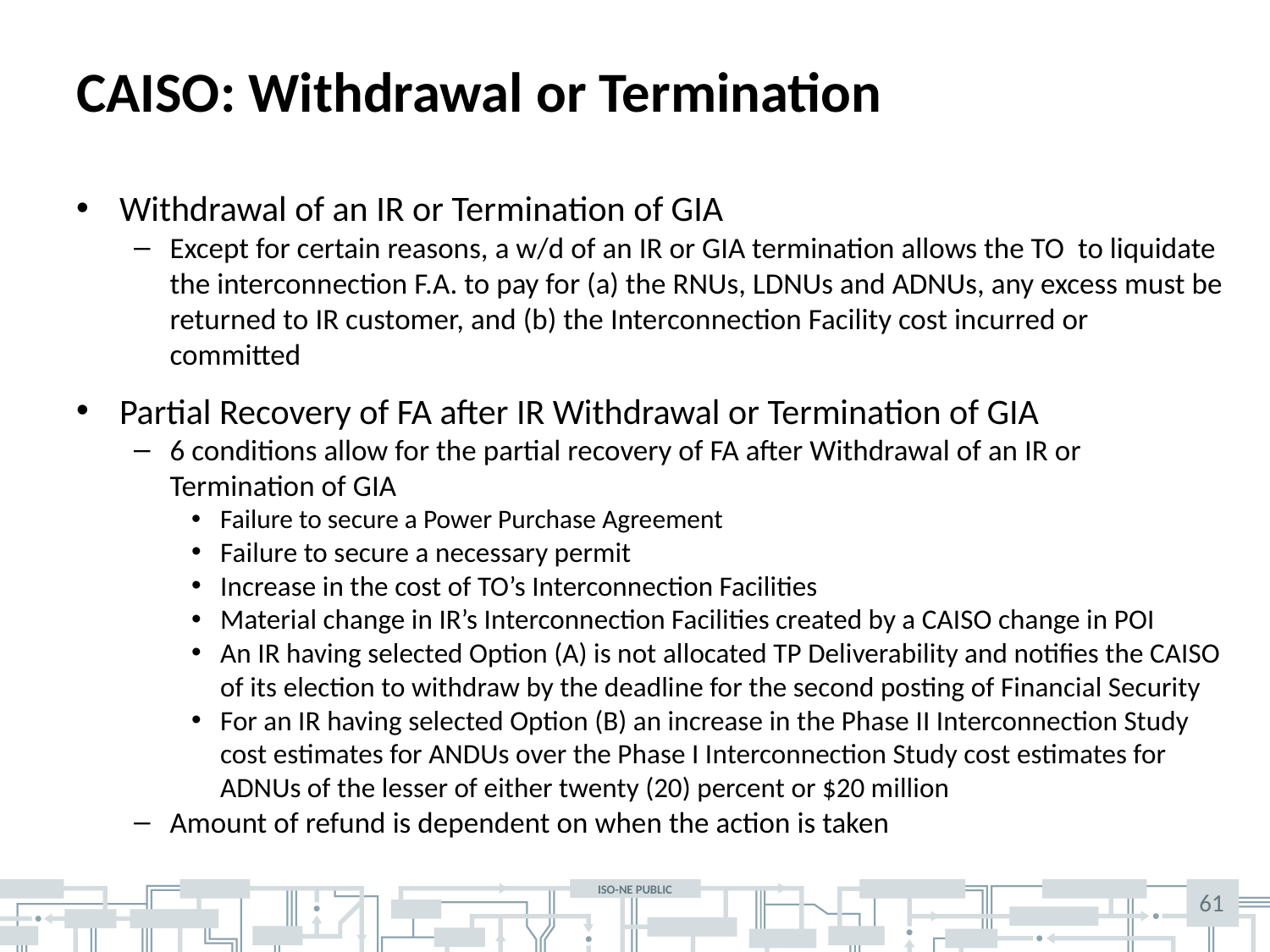

# CAISO: Withdrawal or Termination
Withdrawal of an IR or Termination of GIA
Except for certain reasons, a w/d of an IR or GIA termination allows the TO  to liquidate the interconnection F.A. to pay for (a) the RNUs, LDNUs and ADNUs, any excess must be returned to IR customer, and (b) the Interconnection Facility cost incurred or committed
Partial Recovery of FA after IR Withdrawal or Termination of GIA
6 conditions allow for the partial recovery of FA after Withdrawal of an IR or Termination of GIA
Failure to secure a Power Purchase Agreement
Failure to secure a necessary permit
Increase in the cost of TO’s Interconnection Facilities
Material change in IR’s Interconnection Facilities created by a CAISO change in POI
An IR having selected Option (A) is not allocated TP Deliverability and notifies the CAISO of its election to withdraw by the deadline for the second posting of Financial Security
For an IR having selected Option (B) an increase in the Phase II Interconnection Study cost estimates for ANDUs over the Phase I Interconnection Study cost estimates for ADNUs of the lesser of either twenty (20) percent or $20 million
Amount of refund is dependent on when the action is taken

61